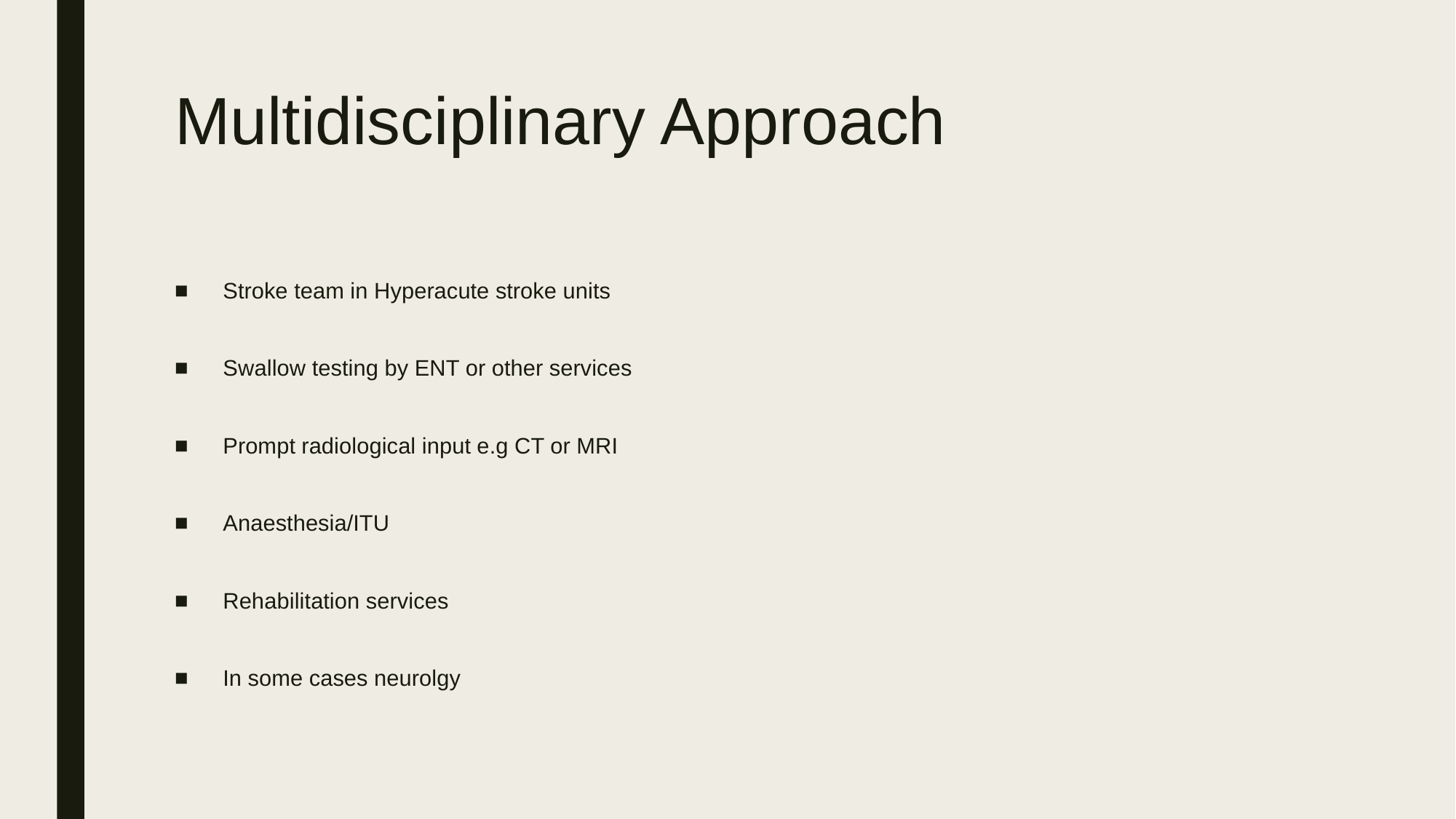

# Multidisciplinary Approach
Stroke team in Hyperacute stroke units

Swallow testing by ENT or other services

Prompt radiological input e.g CT or MRI

Anaesthesia/ITU

Rehabilitation services

In some cases neurolgy